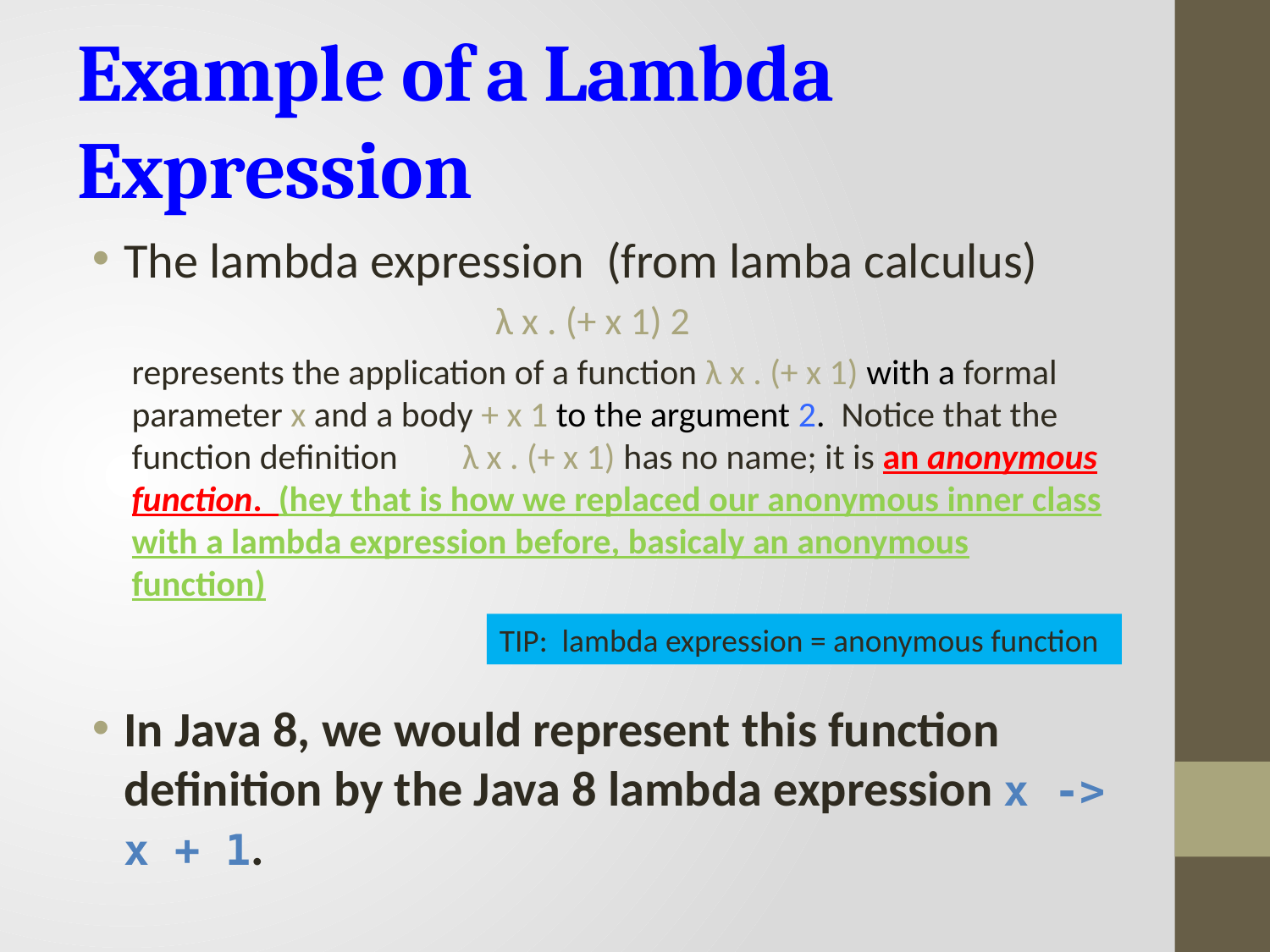

# Example of a Lambda Expression
The lambda expression  (from lamba calculus)
λ x . (+ x 1) 2
represents the application of a function λ x . (+ x 1) with a formal parameter x and a body + x 1 to the argument 2.  Notice that the function definition        λ x . (+ x 1) has no name; it is an anonymous function.  (hey that is how we replaced our anonymous inner class with a lambda expression before, basicaly an anonymous function)
In Java 8, we would represent this function definition by the Java 8 lambda expression x -> x + 1.
TIP:  lambda expression = anonymous function